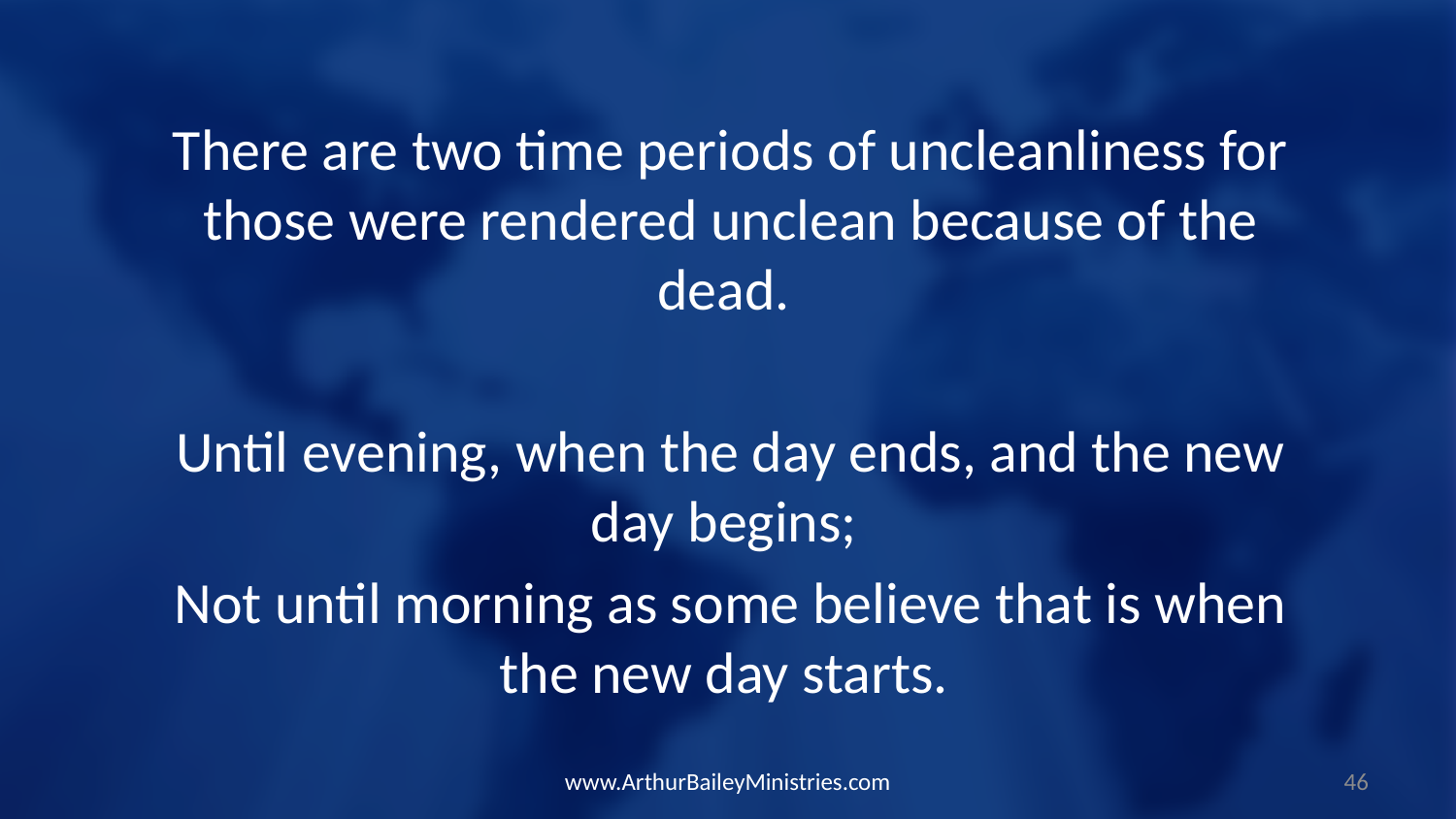

There are two time periods of uncleanliness for those were rendered unclean because of the dead.

Until evening, when the day ends, and the new day begins;
Not until morning as some believe that is when the new day starts.

www.ArthurBaileyMinistries.com
46